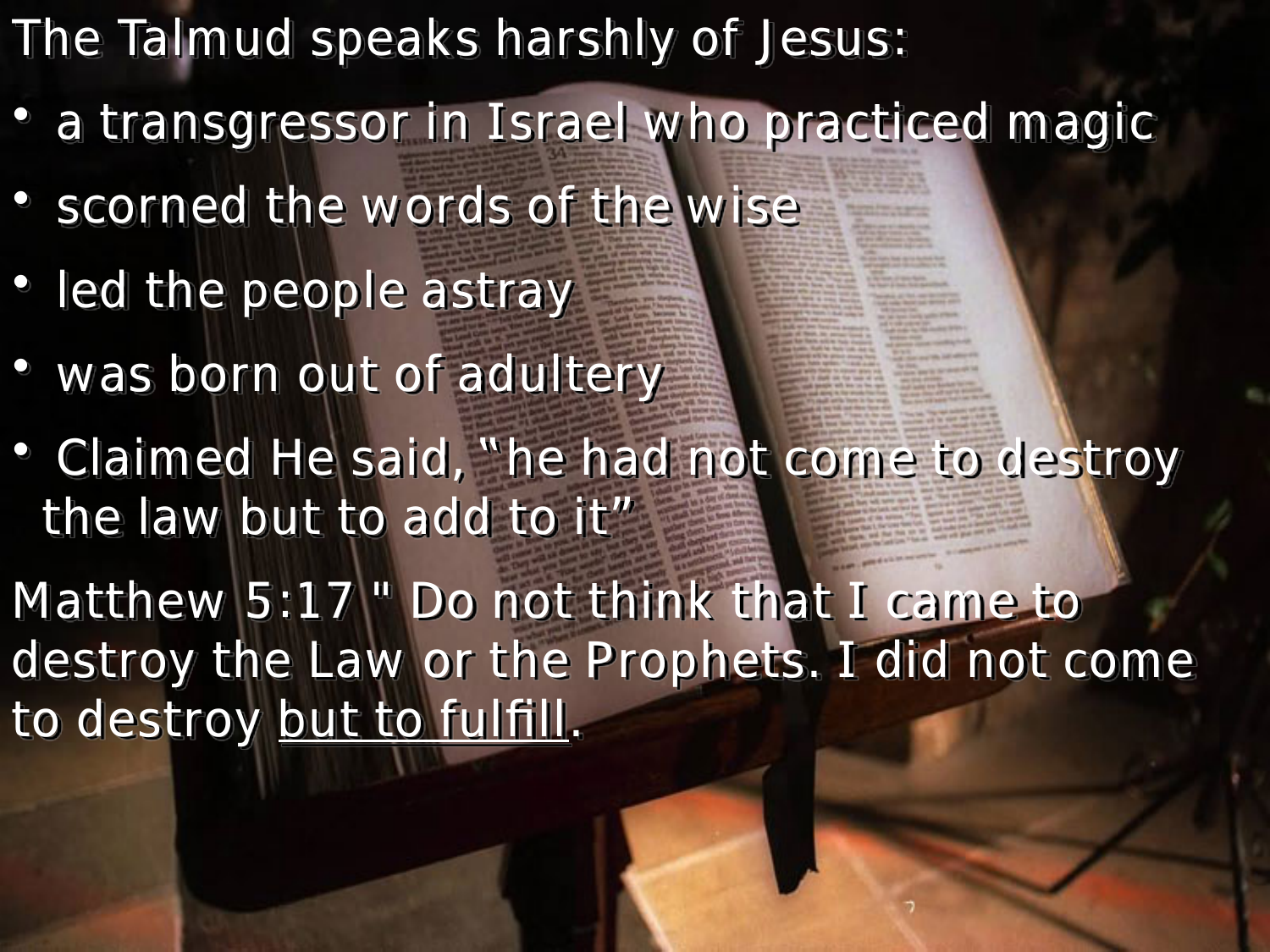

The Talmud speaks harshly of Jesus:
 a transgressor in Israel who practiced magic
 scorned the words of the wise
 led the people astray
 was born out of adultery
 Claimed He said, “he had not come to destroy the law but to add to it”
Matthew 5:17 " Do not think that I came to destroy the Law or the Prophets. I did not come to destroy but to fulfill.